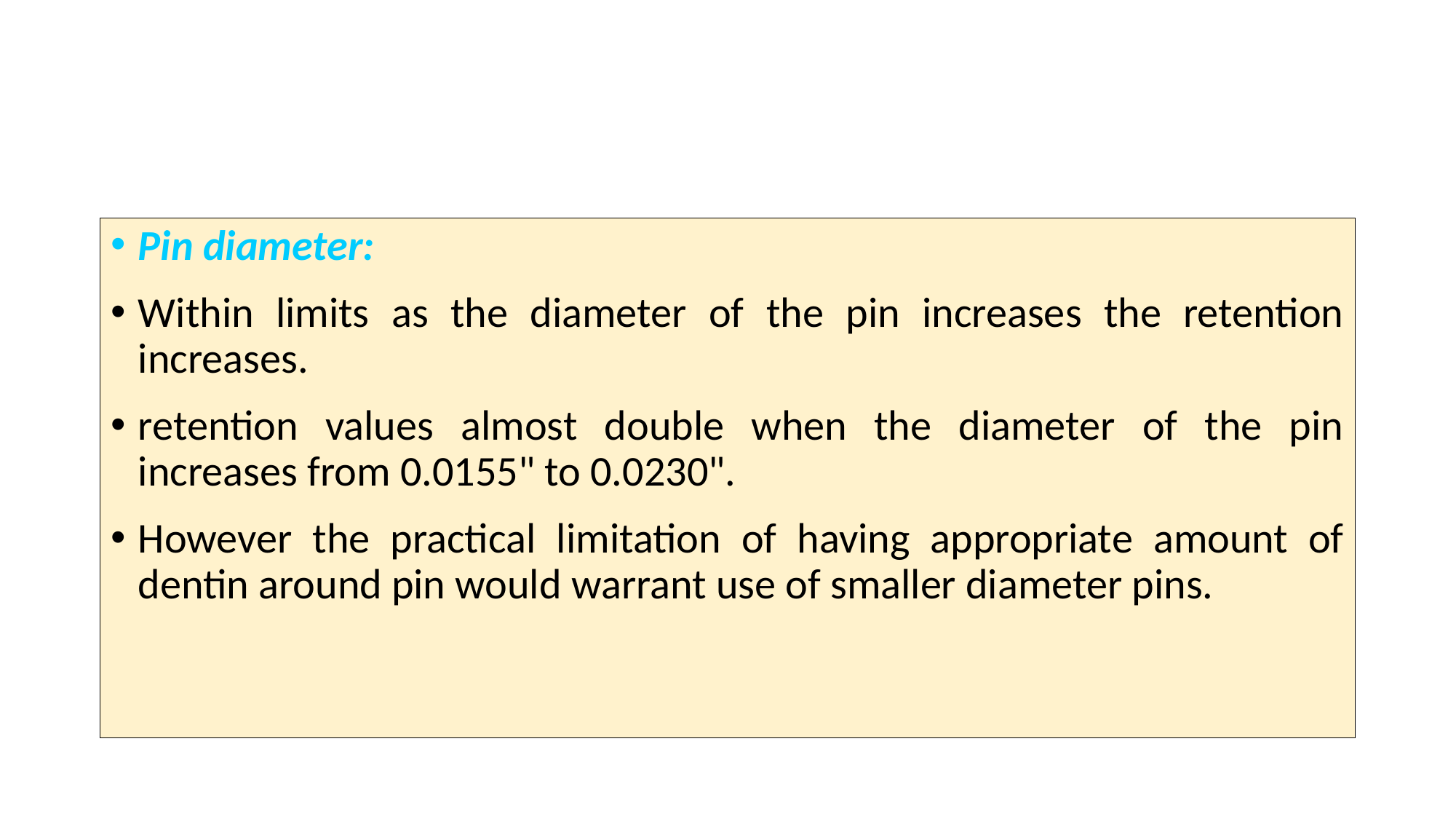

#
Pin diameter:
Within limits as the diameter of the pin increases the retention increases.
retention values almost double when the diameter of the pin increases from 0.0155" to 0.0230".
However the practical limitation of having appropriate amount of dentin around pin would warrant use of smaller diameter pins.